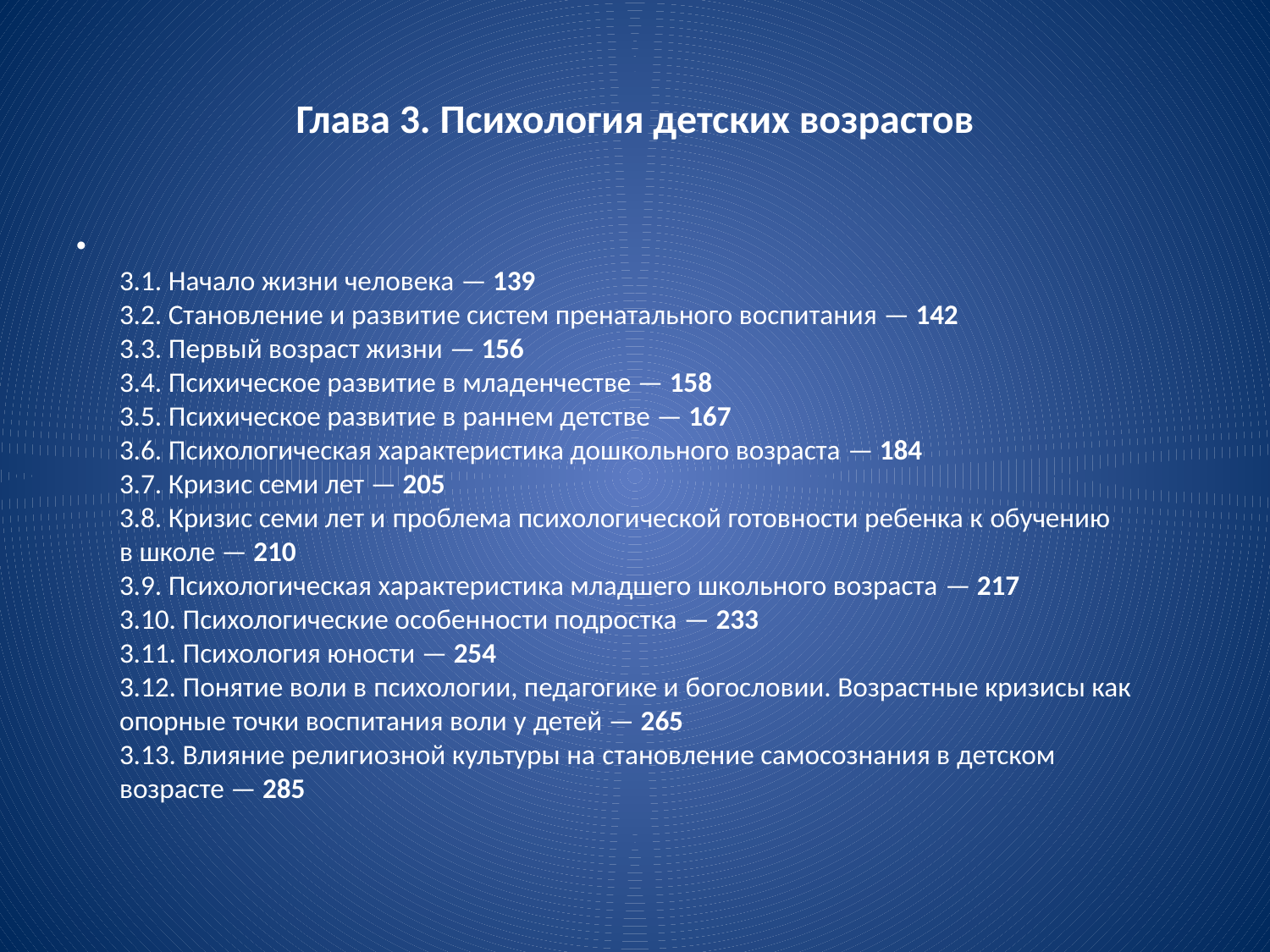

# Глава 3. Психология детских возрастов
3.1. Начало жизни человека — 139
3.2. Становление и развитие систем пренатального воспитания — 142
3.3. Первый возраст жизни — 156
3.4. Психическое развитие в младенчестве — 158
3.5. Психическое развитие в раннем детстве — 167
3.6. Психологическая характеристика дошкольного возраста — 184
3.7. Кризис семи лет — 205
3.8. Кризис семи лет и проблема психологической готовности ребенка к обучению в школе — 210
3.9. Психологическая характеристика младшего школьного возраста — 217
3.10. Психологические особенности подростка — 233
3.11. Психология юности — 254
3.12. Понятие воли в психологии, педагогике и богословии. Возрастные кризисы как опорные точки воспитания воли у детей — 265
3.13. Влияние религиозной культуры на становление самосознания в детском возрасте — 285